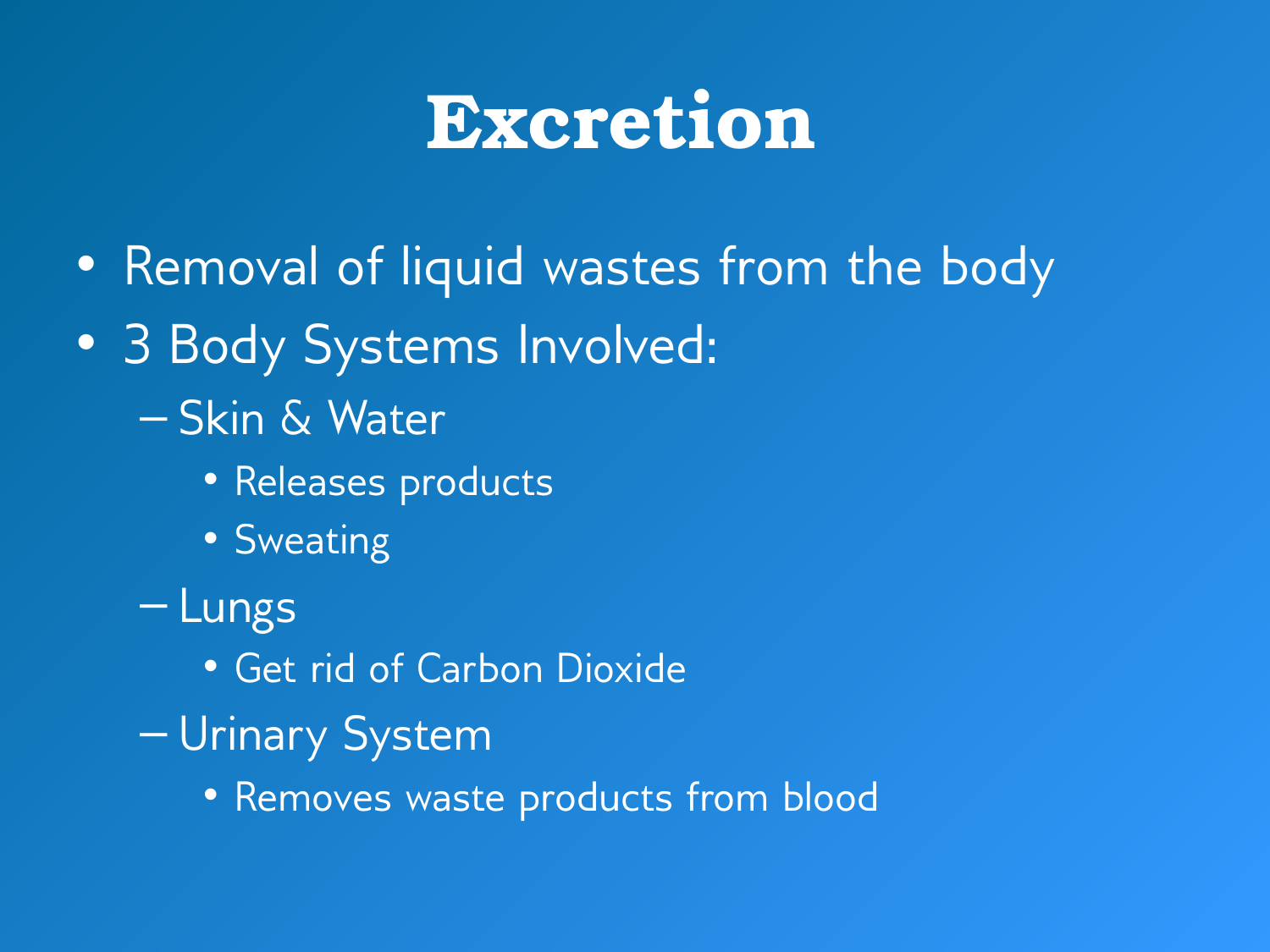

# Excretion
Removal of liquid wastes from the body
3 Body Systems Involved:
Skin & Water
Releases products
Sweating
Lungs
Get rid of Carbon Dioxide
Urinary System
Removes waste products from blood